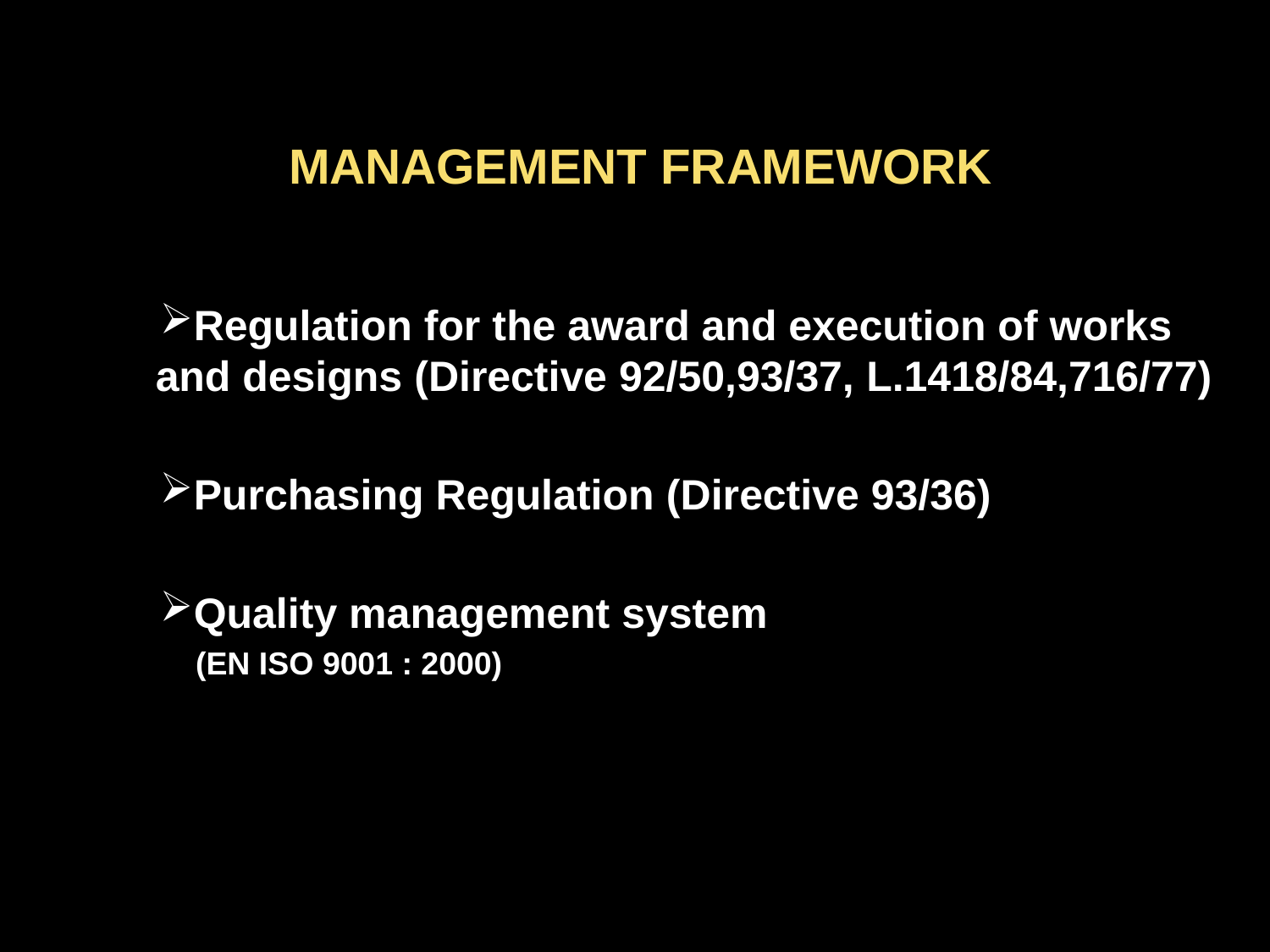

# MANAGEMENT FRAMEWORK

Regulation for the award and execution of works and designs (Directive 92/50,93/37, L.1418/84,716/77)

Purchasing Regulation (Directive 93/36)

Quality management system
    (EN ISO 9001 : 2000)